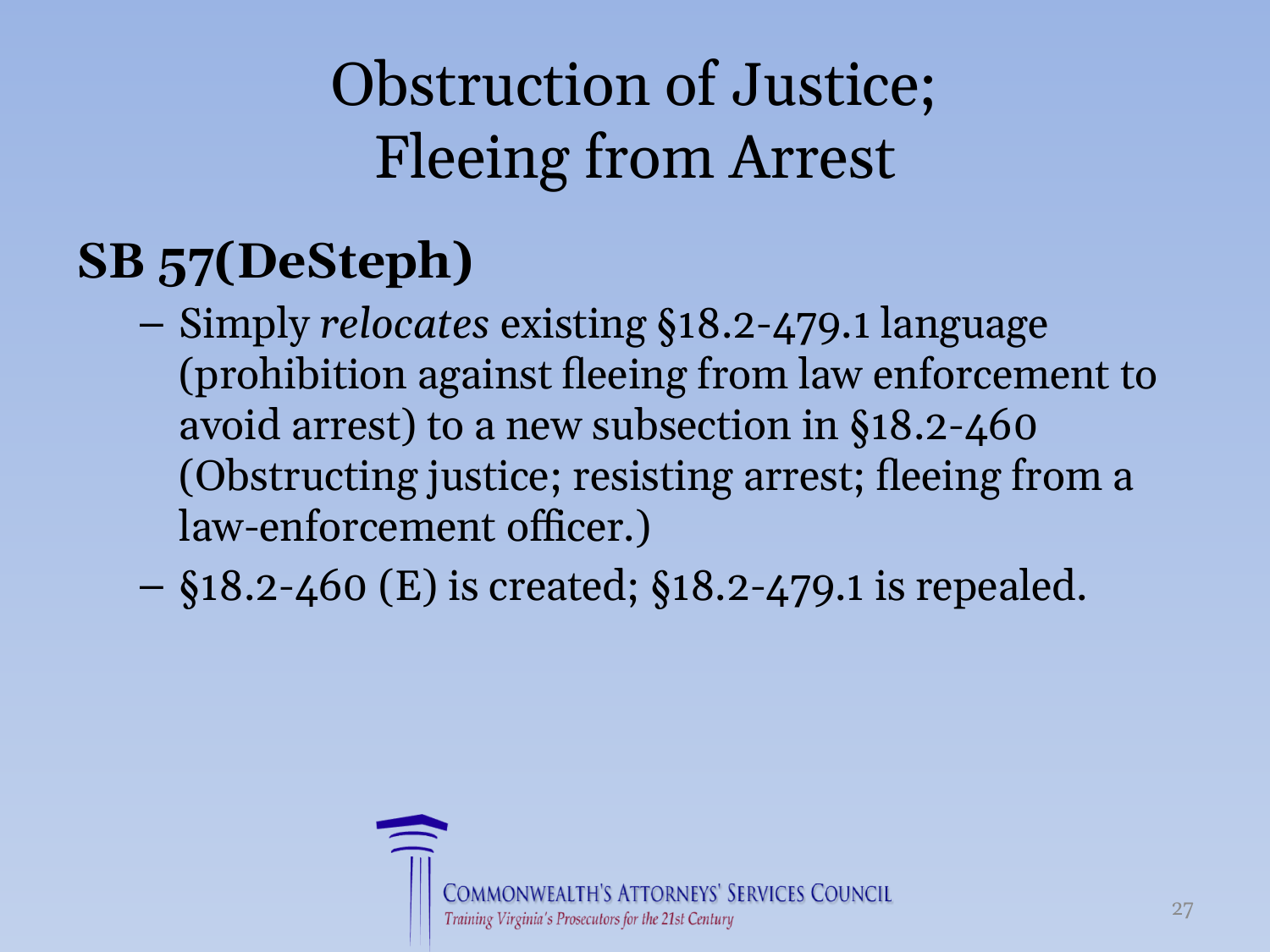

# Obstruction of Justice; Fleeing from Arrest
SB 57(DeSteph)
Simply relocates existing §18.2-479.1 language (prohibition against fleeing from law enforcement to avoid arrest) to a new subsection in §18.2-460 (Obstructing justice; resisting arrest; fleeing from a law-enforcement officer.)
§18.2-460 (E) is created; §18.2-479.1 is repealed.
27